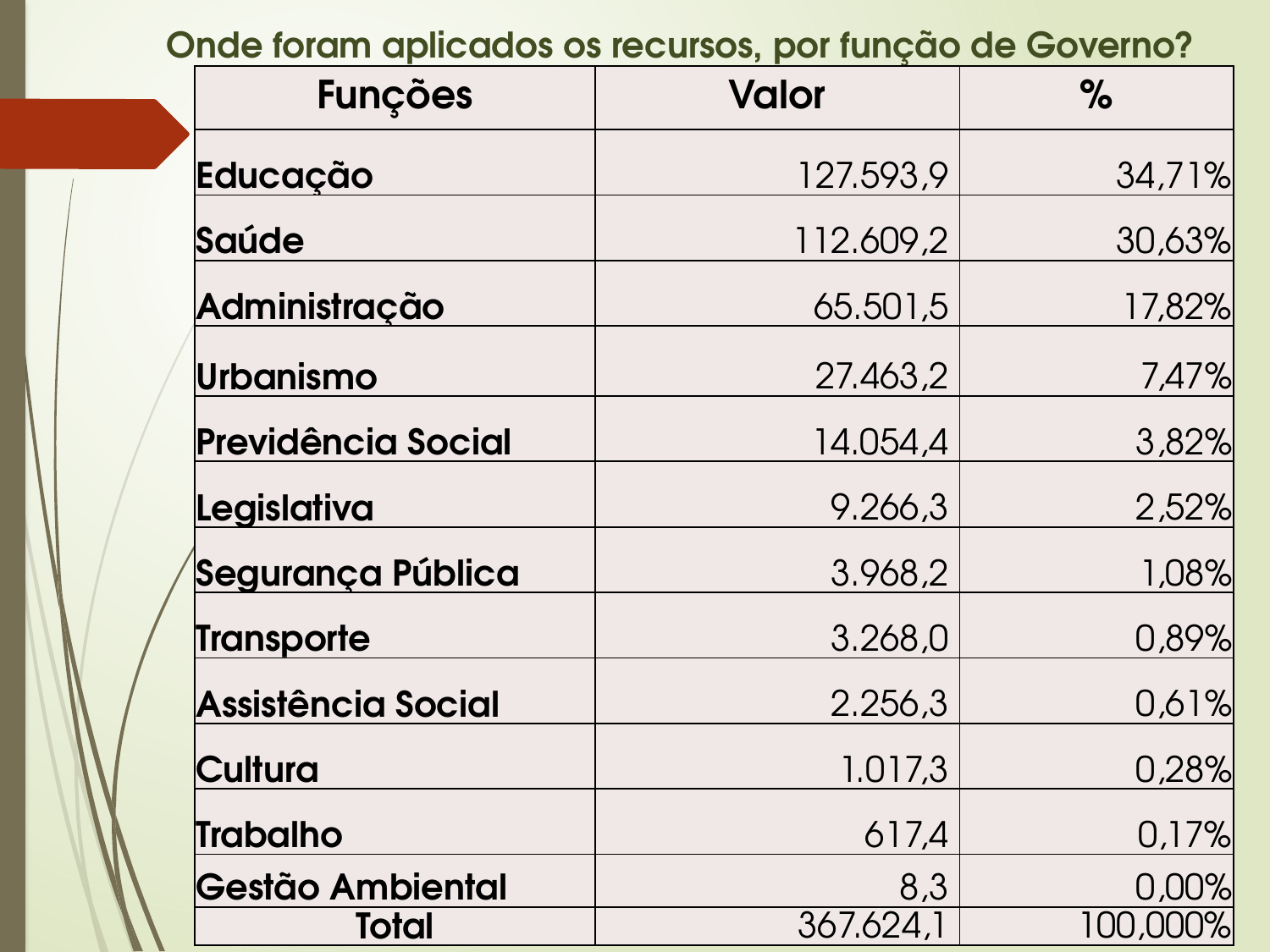

# Onde foram aplicados os recursos, por função de Governo?
| Funções | Valor | % |
| --- | --- | --- |
| Educação | 127.593,9 | 34,71% |
| Saúde | 112.609,2 | 30,63% |
| Administração | 65.501,5 | 17,82% |
| Urbanismo | 27.463,2 | 7,47% |
| Previdência Social | 14.054,4 | 3,82% |
| Legislativa | 9.266,3 | 2,52% |
| Segurança Pública | 3.968,2 | 1,08% |
| Transporte | 3.268,0 | 0,89% |
| Assistência Social | 2.256,3 | 0,61% |
| Cultura | 1.017,3 | 0,28% |
| Trabalho | 617,4 | 0,17% |
| Gestão Ambiental | 8,3 | 0,00% |
| Total | 367.624,1 | 100,000% |